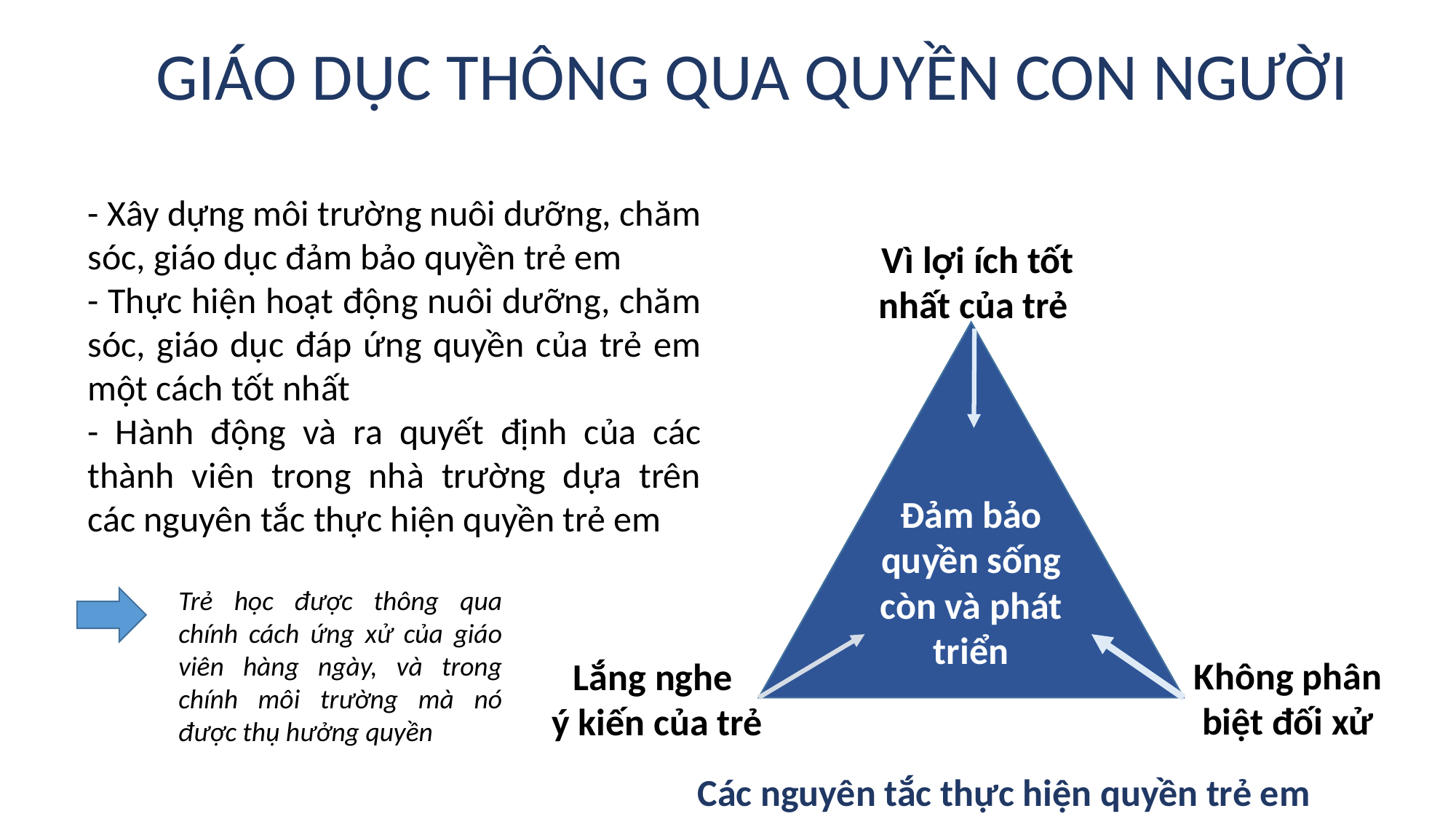

# GIÁO DỤC THÔNG QUA QUYỀN CON NGƯỜI
- Xây dựng môi trường nuôi dưỡng, chăm sóc, giáo dục đảm bảo quyền trẻ em
- Thực hiện hoạt động nuôi dưỡng, chăm sóc, giáo dục đáp ứng quyền của trẻ em một cách tốt nhất
- Hành động và ra quyết định của các thành viên trong nhà trường dựa trên các nguyên tắc thực hiện quyền trẻ em
Vì lợi ích tốt nhất của trẻ
Đảm bảo quyền sống còn và phát triển

Không phân biệt đối xử
Lắng nghe
ý kiến của trẻ
Trẻ học được thông qua chính cách ứng xử của giáo viên hàng ngày, và trong chính môi trường mà nó được thụ hưởng quyền

Các nguyên tắc thực hiện quyền trẻ em